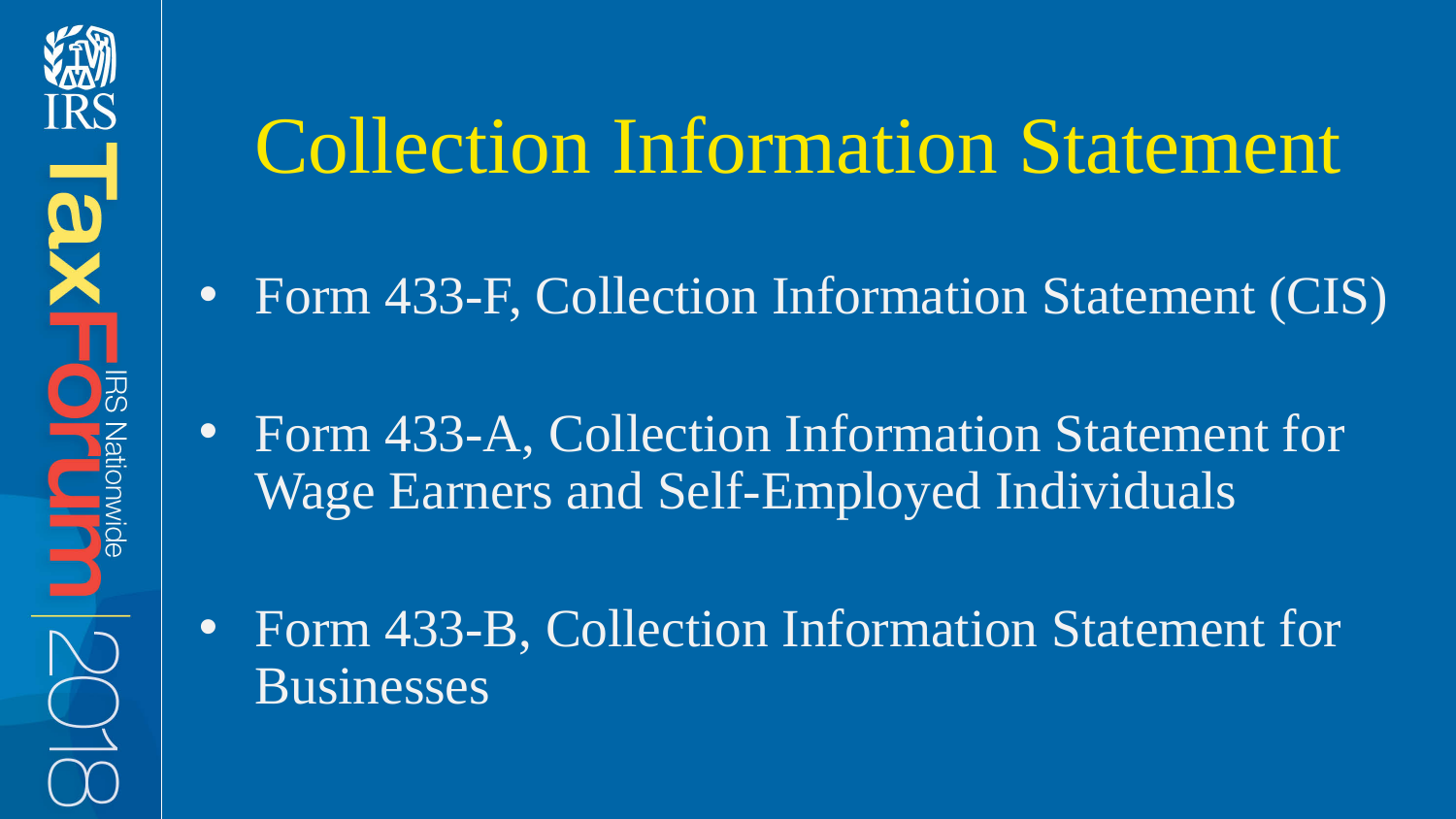

# Collection Information Statement
Form 433-F, Collection Information Statement (CIS)

Form 433-A, Collection Information Statement for Wage Earners and Self-Employed Individuals

Form 433-B, Collection Information Statement for Businesses